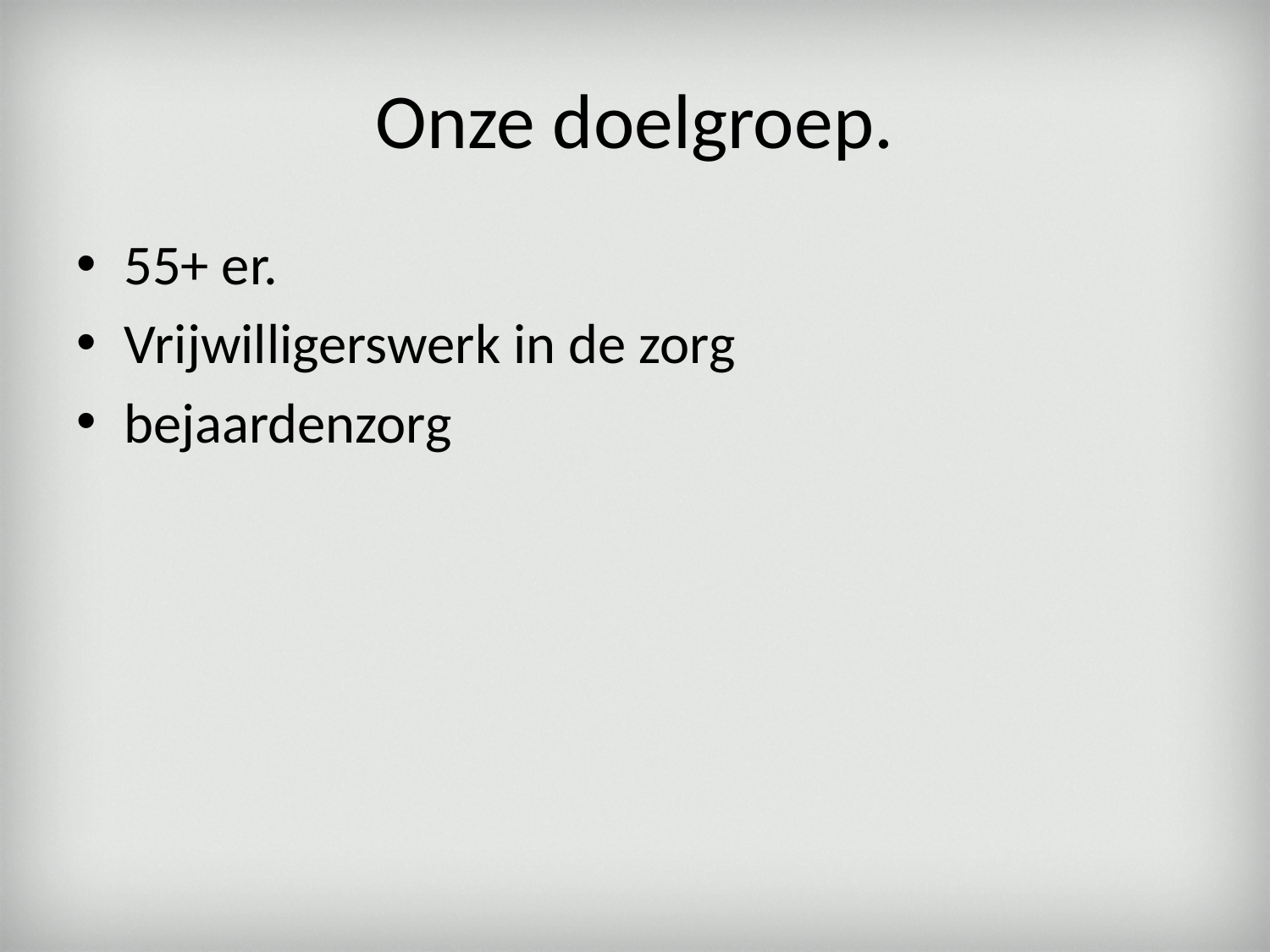

# Onze doelgroep.
55+ er.
Vrijwilligerswerk in de zorg
bejaardenzorg